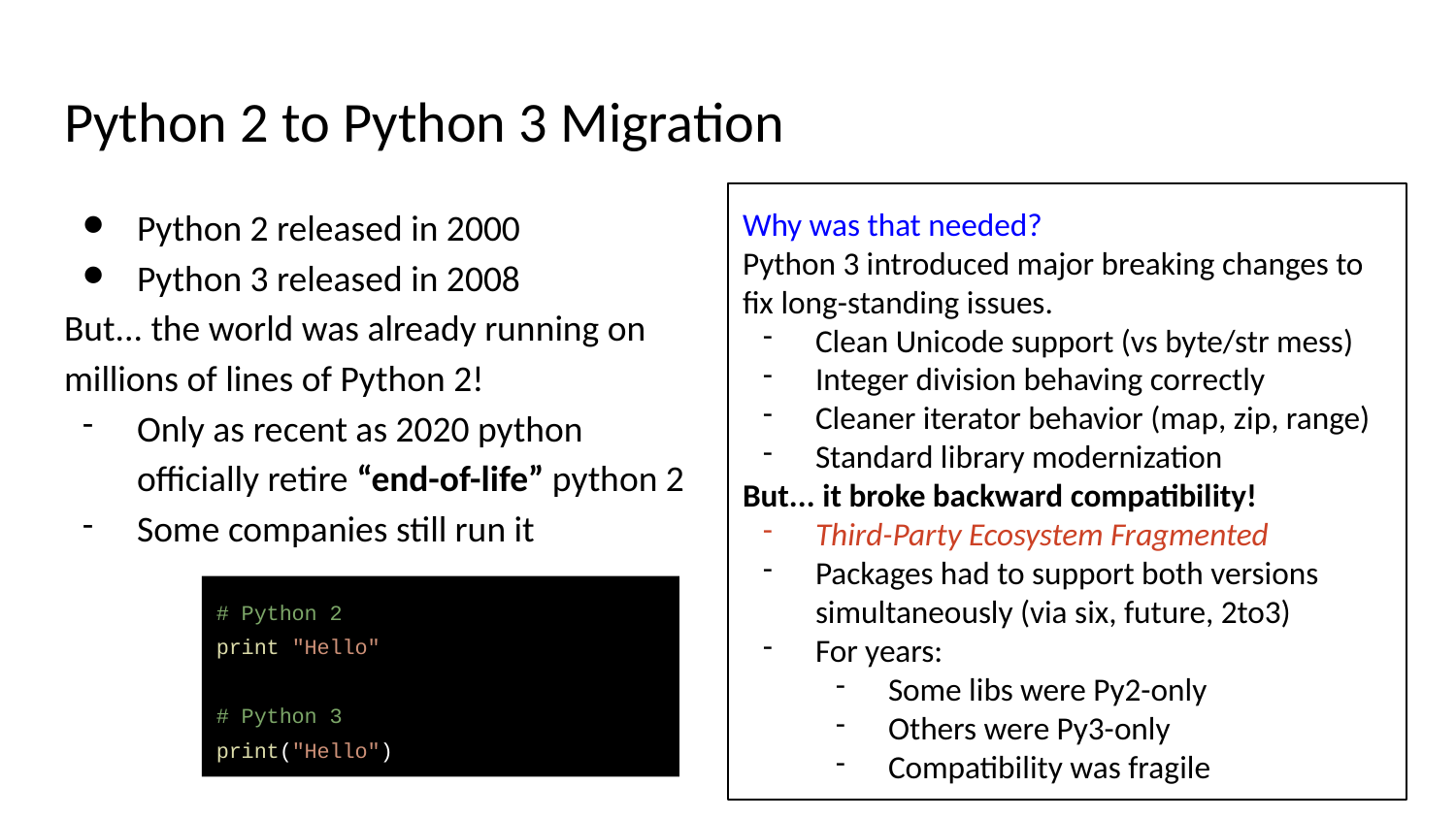

# Python 2 to Python 3 Migration
Python 2 released in 2000
Python 3 released in 2008
But... the world was already running on millions of lines of Python 2!
Only as recent as 2020 python officially retire “end-of-life” python 2
Some companies still run it
Why was that needed?
Python 3 introduced major breaking changes to fix long-standing issues.
Clean Unicode support (vs byte/str mess)
Integer division behaving correctly
Cleaner iterator behavior (map, zip, range)
Standard library modernization
But... it broke backward compatibility!
Third-Party Ecosystem Fragmented
Packages had to support both versions simultaneously (via six, future, 2to3)
For years:
Some libs were Py2-only
Others were Py3-only
Compatibility was fragile
# Python 2
print "Hello"

# Python 3
print("Hello")